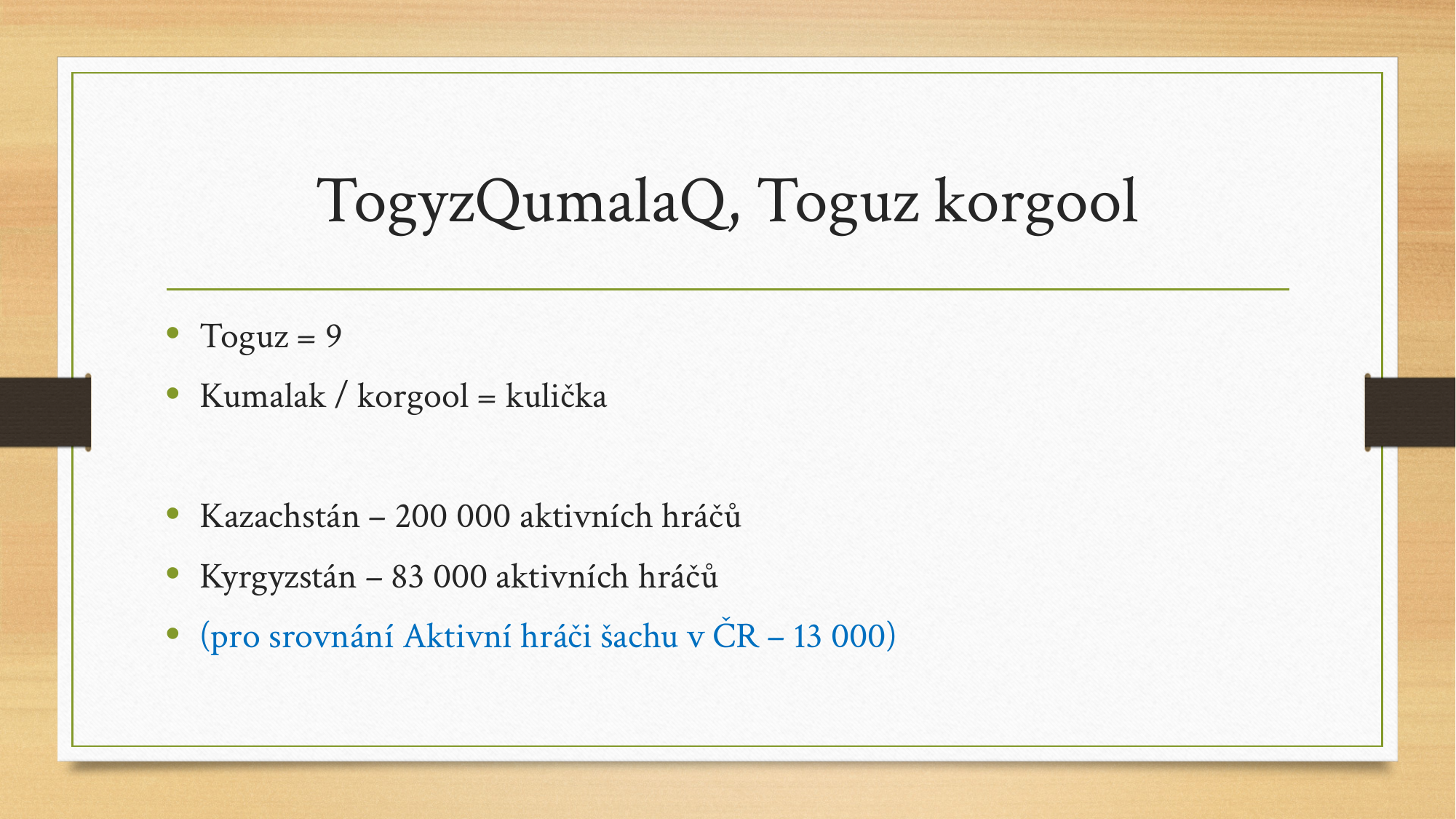

# TogyzQumalaQ, Toguz korgool
Toguz = 9
Kumalak / korgool = kulička

Kazachstán – 200 000 aktivních hráčů
Kyrgyzstán – 83 000 aktivních hráčů
(pro srovnání Aktivní hráči šachu v ČR – 13 000)